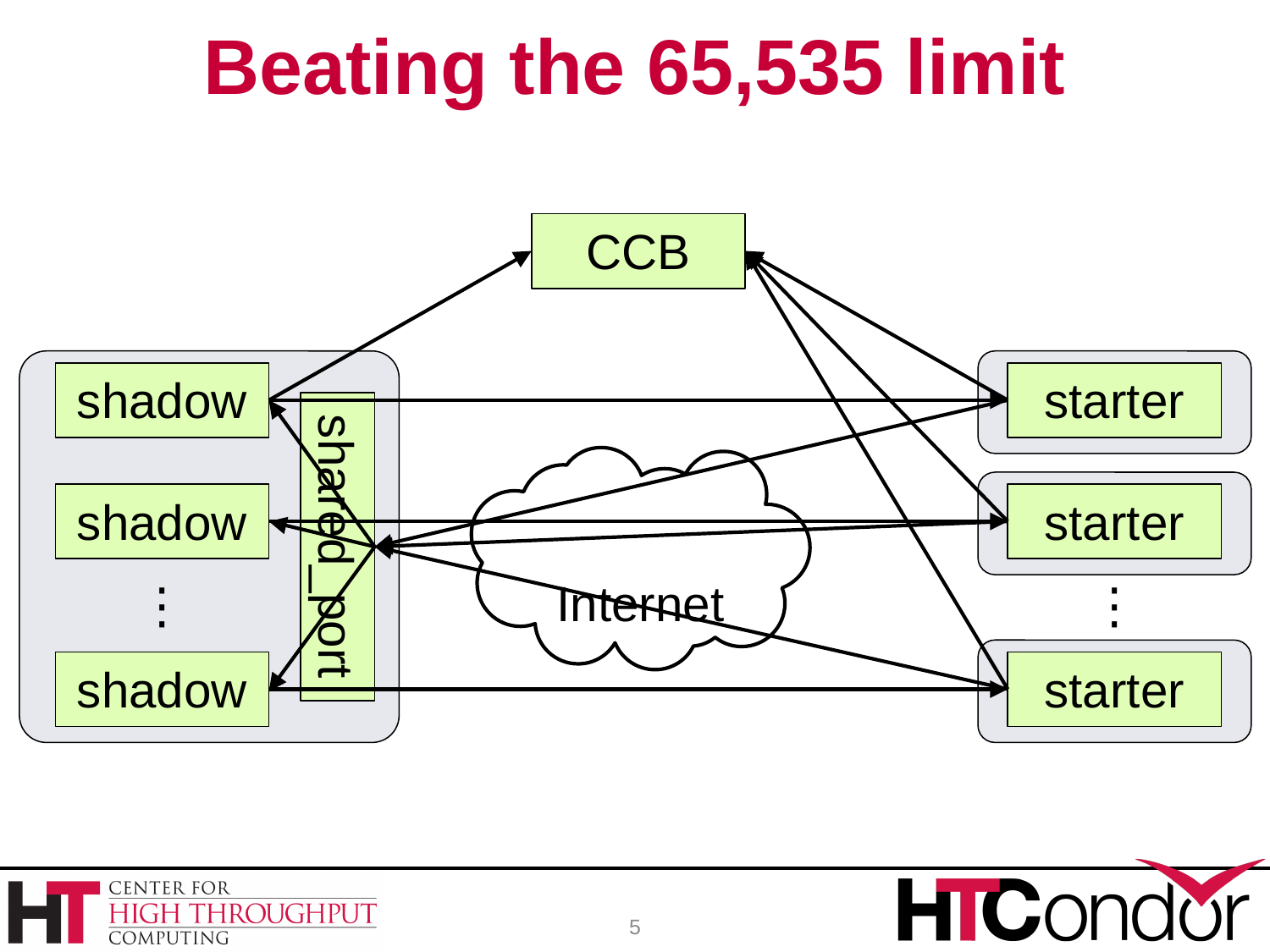

# Beating the 65,535 limit
CCB

starter
shadow

Internet

starter
shadow
shared_port
⋮
⋮

starter
shadow
5